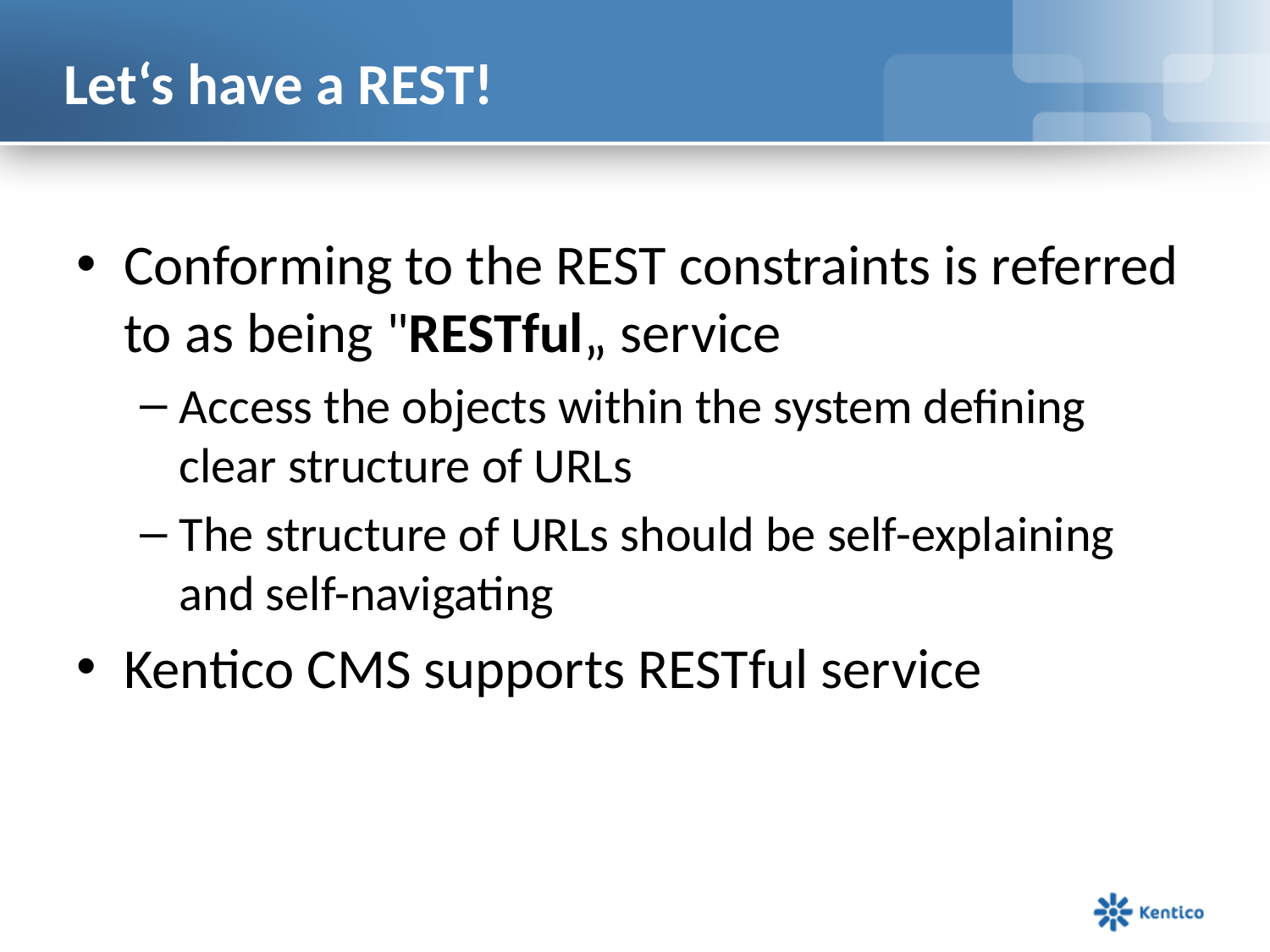

# Let‘s have a REST!
Conforming to the REST constraints is referred to as being "RESTful„ service
Access the objects within the system defining clear structure of URLs
The structure of URLs should be self-explaining and self-navigating
Kentico CMS supports RESTful service